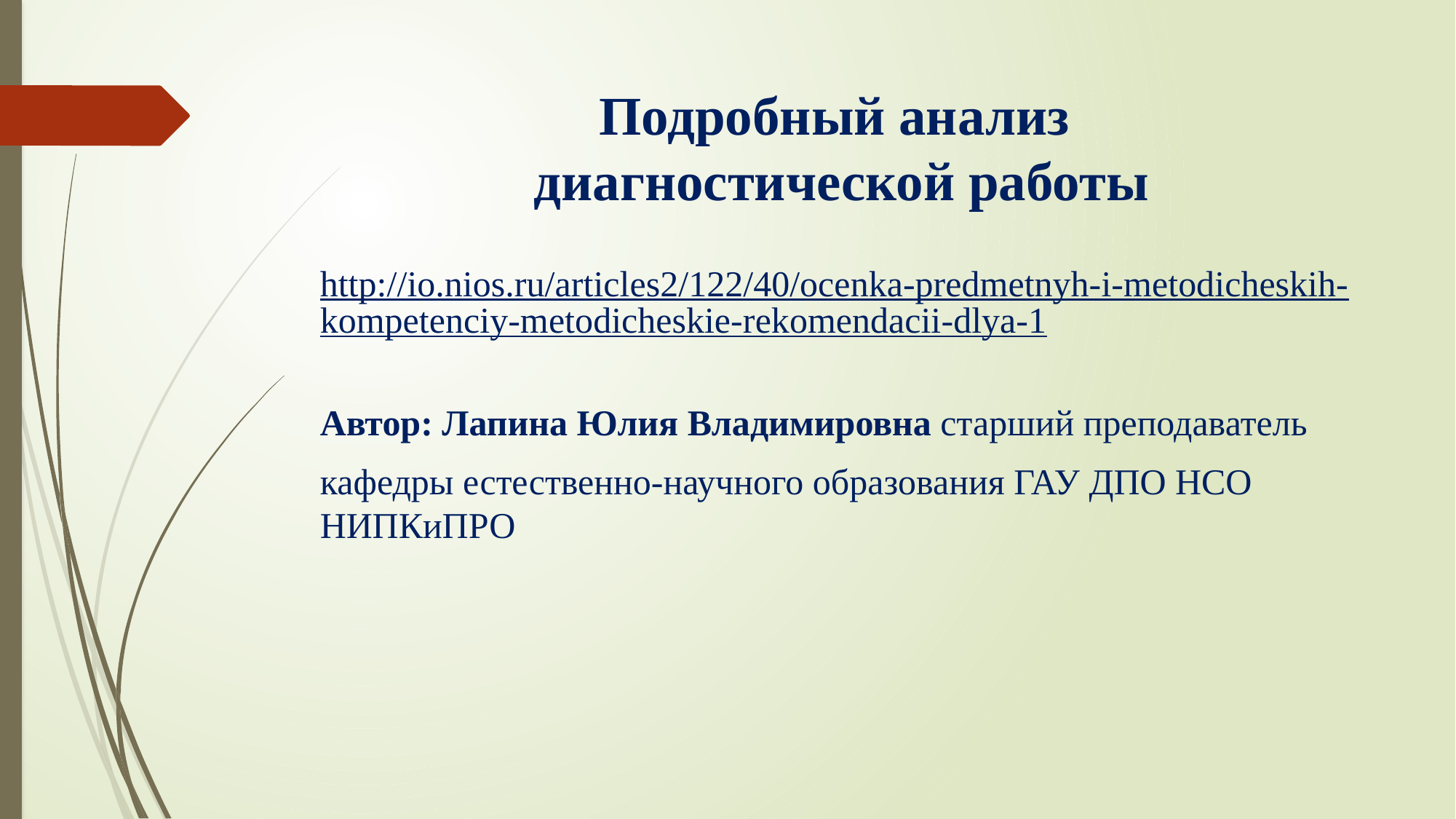

# Подробный анализ диагностической работы
http://io.nios.ru/articles2/122/40/ocenka-predmetnyh-i-metodicheskih-kompetenciy-metodicheskie-rekomendacii-dlya-1
Автор: Лапина Юлия Владимировна старший преподаватель
кафедры естественно-научного образования ГАУ ДПО НСО НИПКиПРО